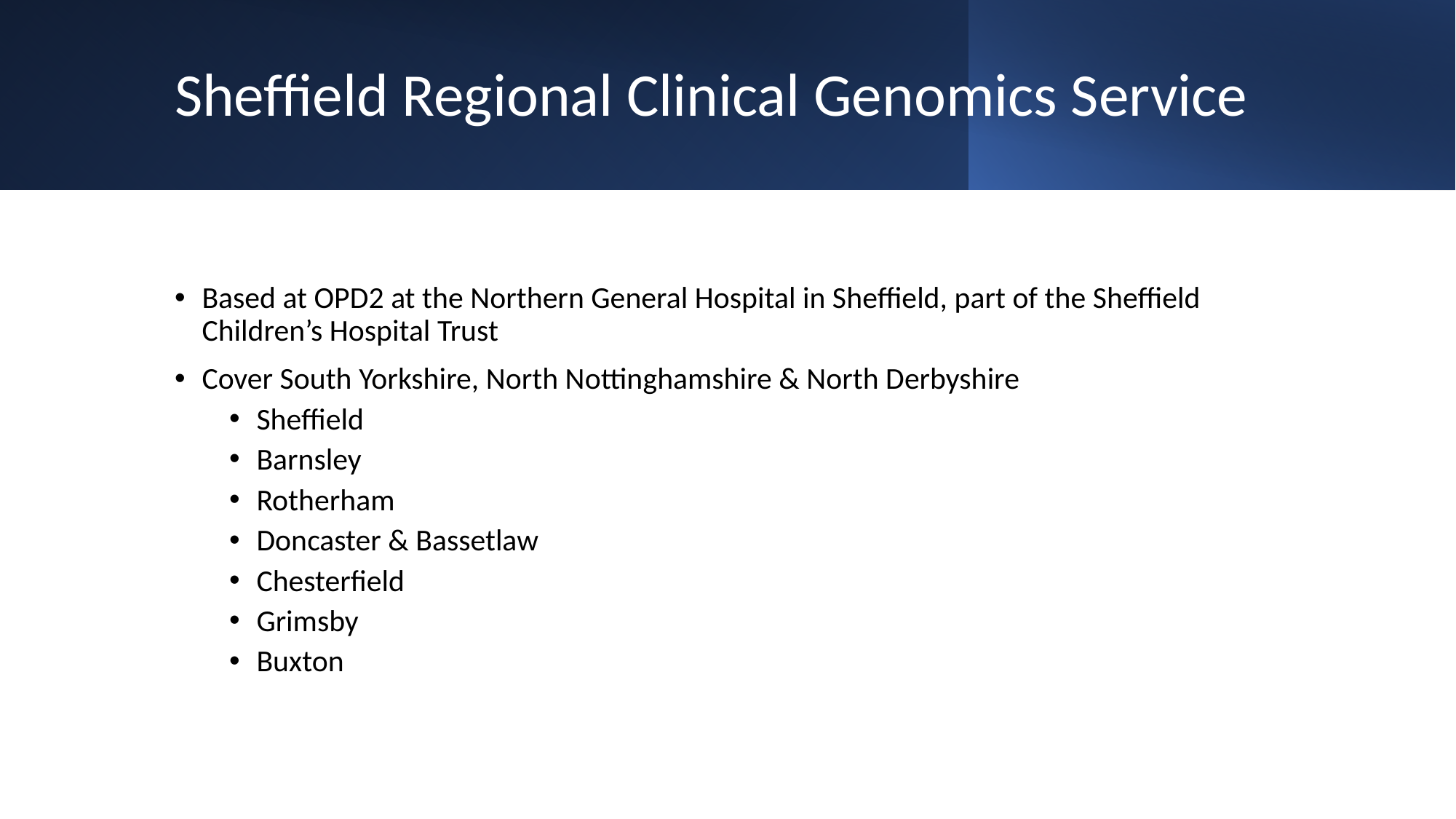

# Sheffield Regional Clinical Genomics Service
Based at OPD2 at the Northern General Hospital in Sheffield, part of the Sheffield Children’s Hospital Trust
Cover South Yorkshire, North Nottinghamshire & North Derbyshire
Sheffield
Barnsley
Rotherham
Doncaster & Bassetlaw
Chesterfield
Grimsby
Buxton